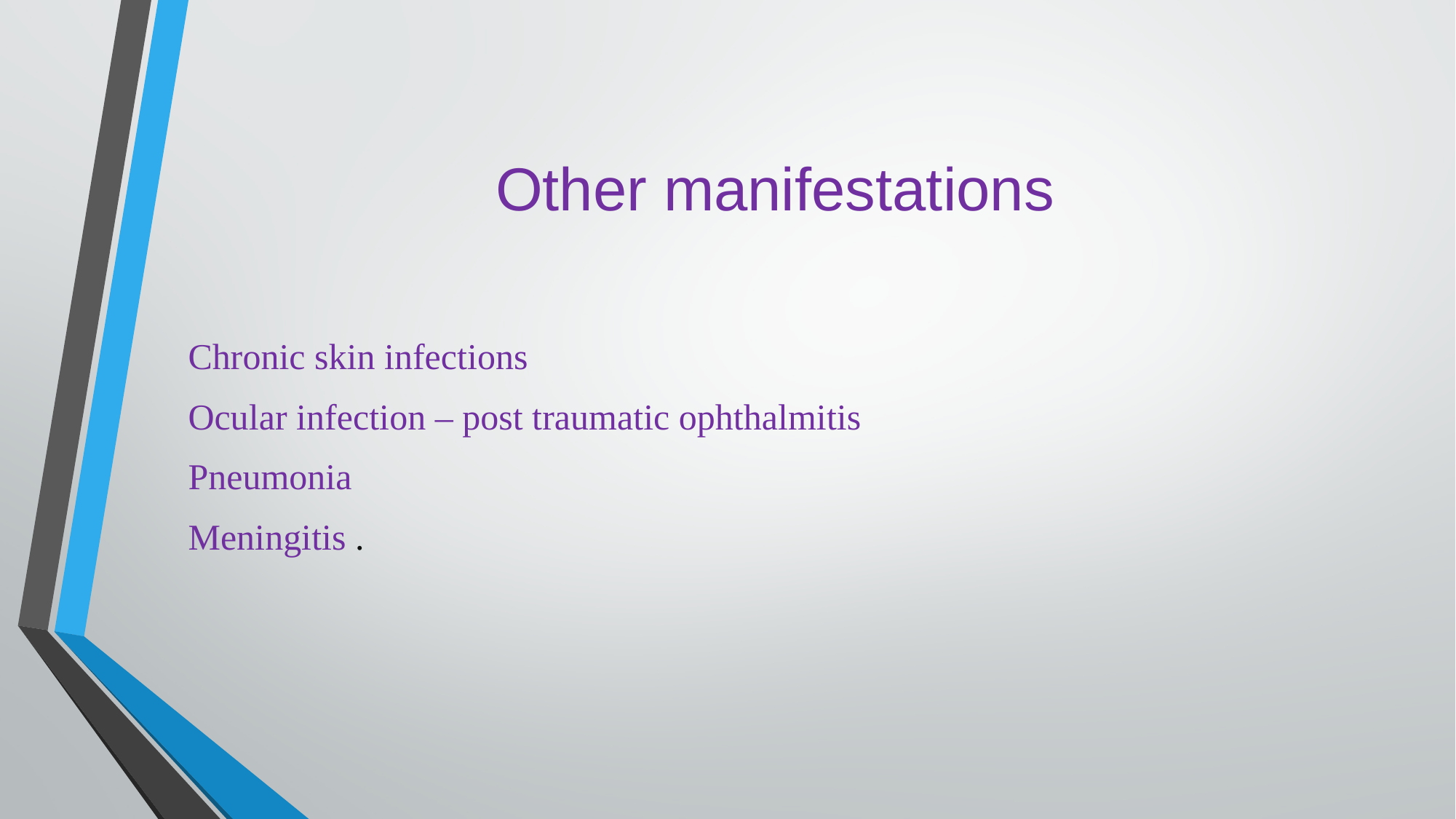

# Other manifestations
Chronic skin infections
Ocular infection – post traumatic ophthalmitis
Pneumonia
Meningitis .